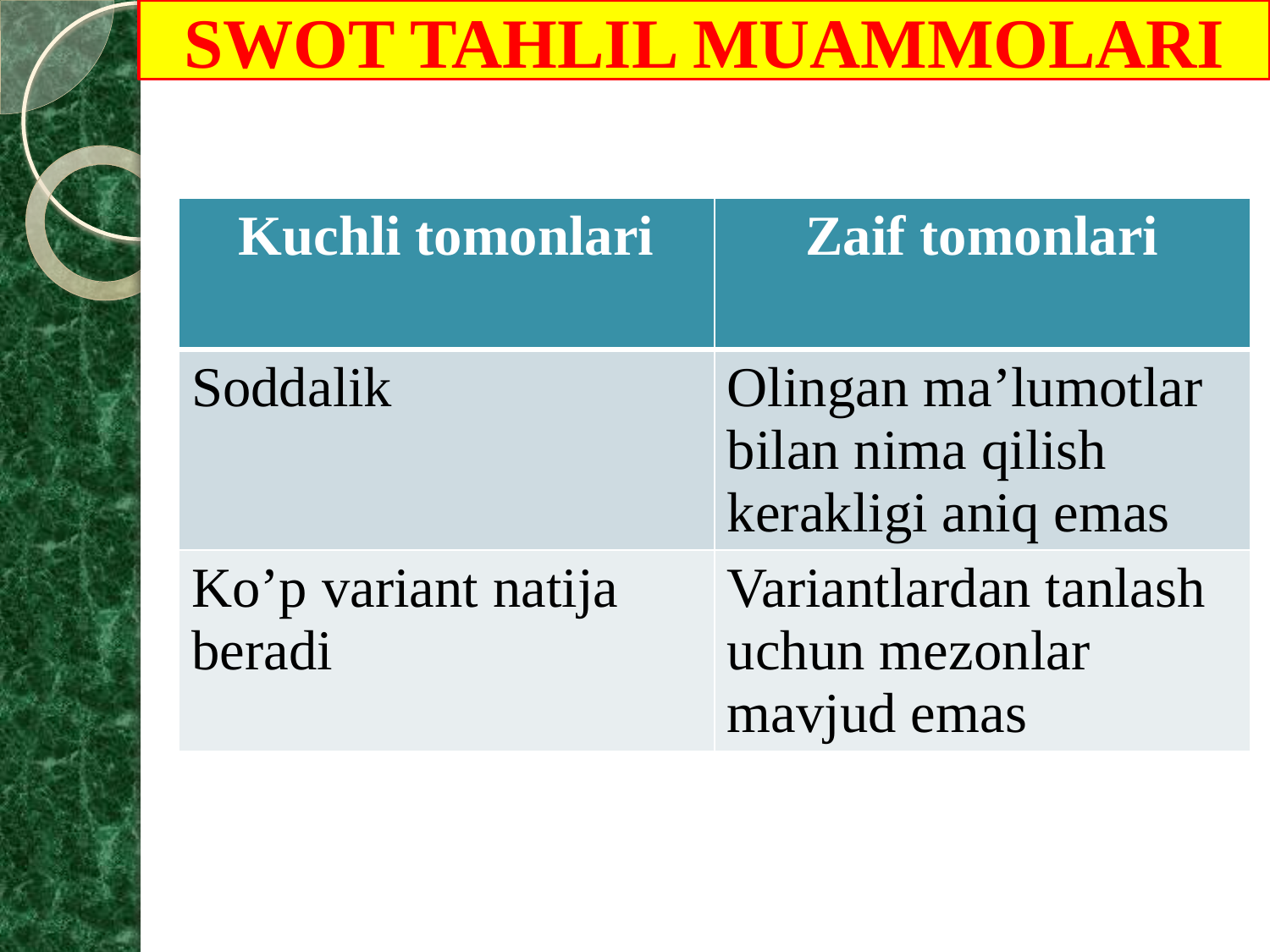

SWOT TAHLIL MUAMMOLARI
| Kuchli tomonlari | Zaif tomonlari |
| --- | --- |
| Soddalik | Olingan ma’lumotlar bilan nima qilish kerakligi aniq emas |
| Ko’p variant natija beradi | Variantlardan tanlash uchun mezonlar mavjud emas |